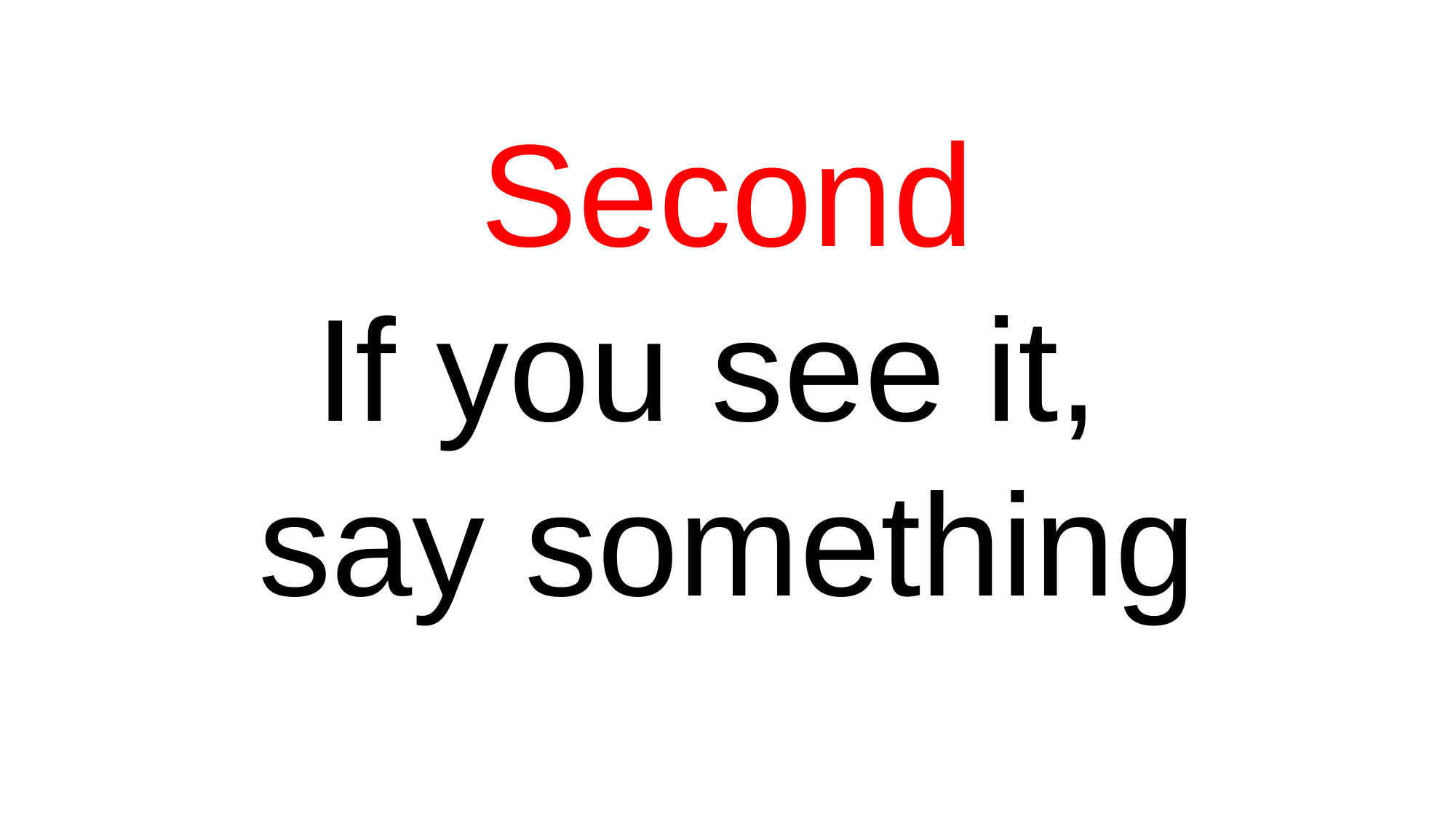

Second
If you see it,
say something